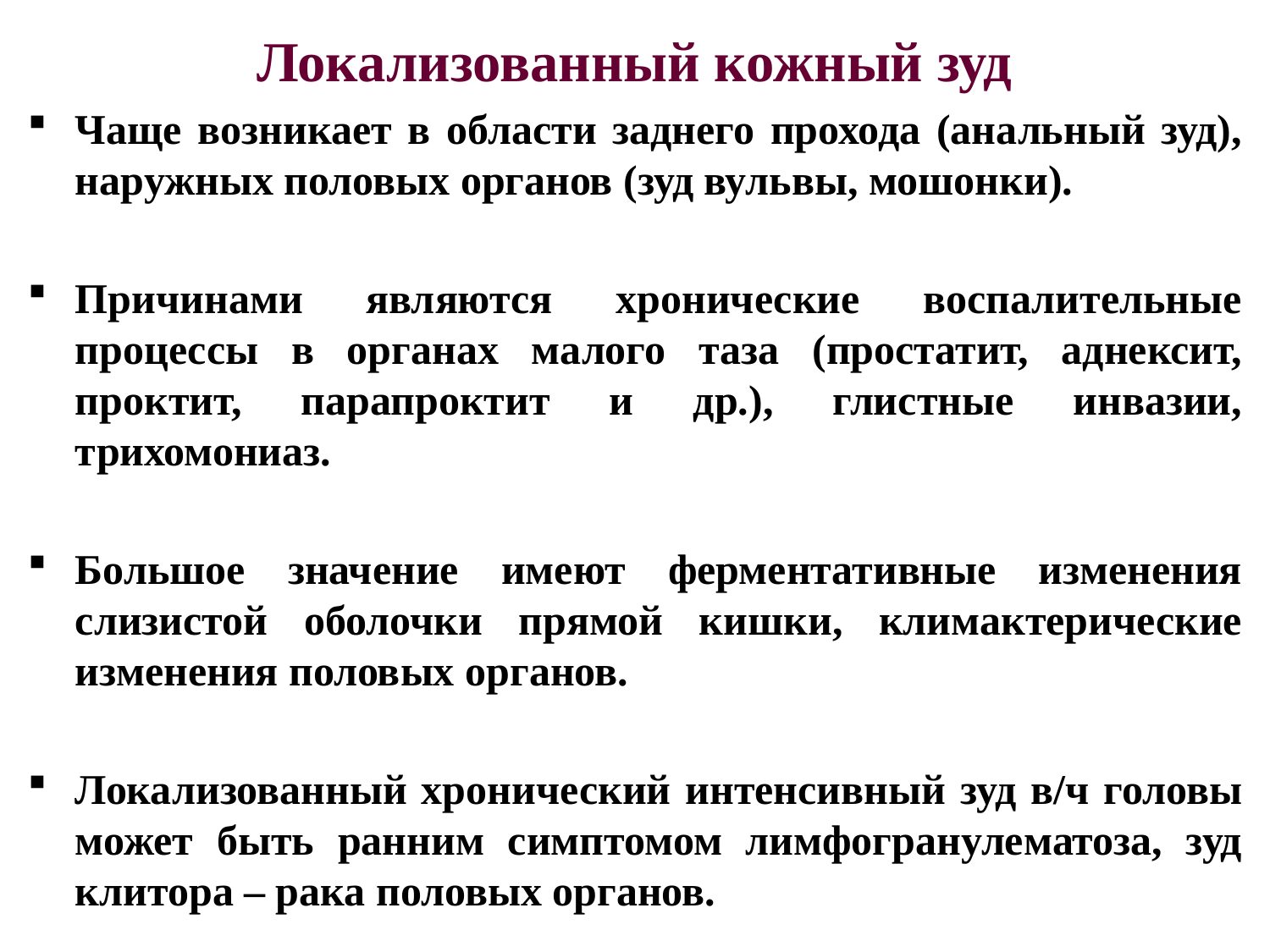

Локализованный кожный зуд
Чаще возникает в области заднего прохода (анальный зуд), наружных половых органов (зуд вульвы, мошонки).

Причинами являются хронические воспалительные процессы в органах малого таза (простатит, аднексит, проктит, парапроктит и др.), глистные инвазии, трихомониаз.

Большое значение имеют ферментативные изменения слизистой оболочки прямой кишки, климактерические изменения половых органов.

Локализованный хронический интенсивный зуд в/ч головы может быть ранним симптомом лимфогранулематоза, зуд клитора – рака половых органов.